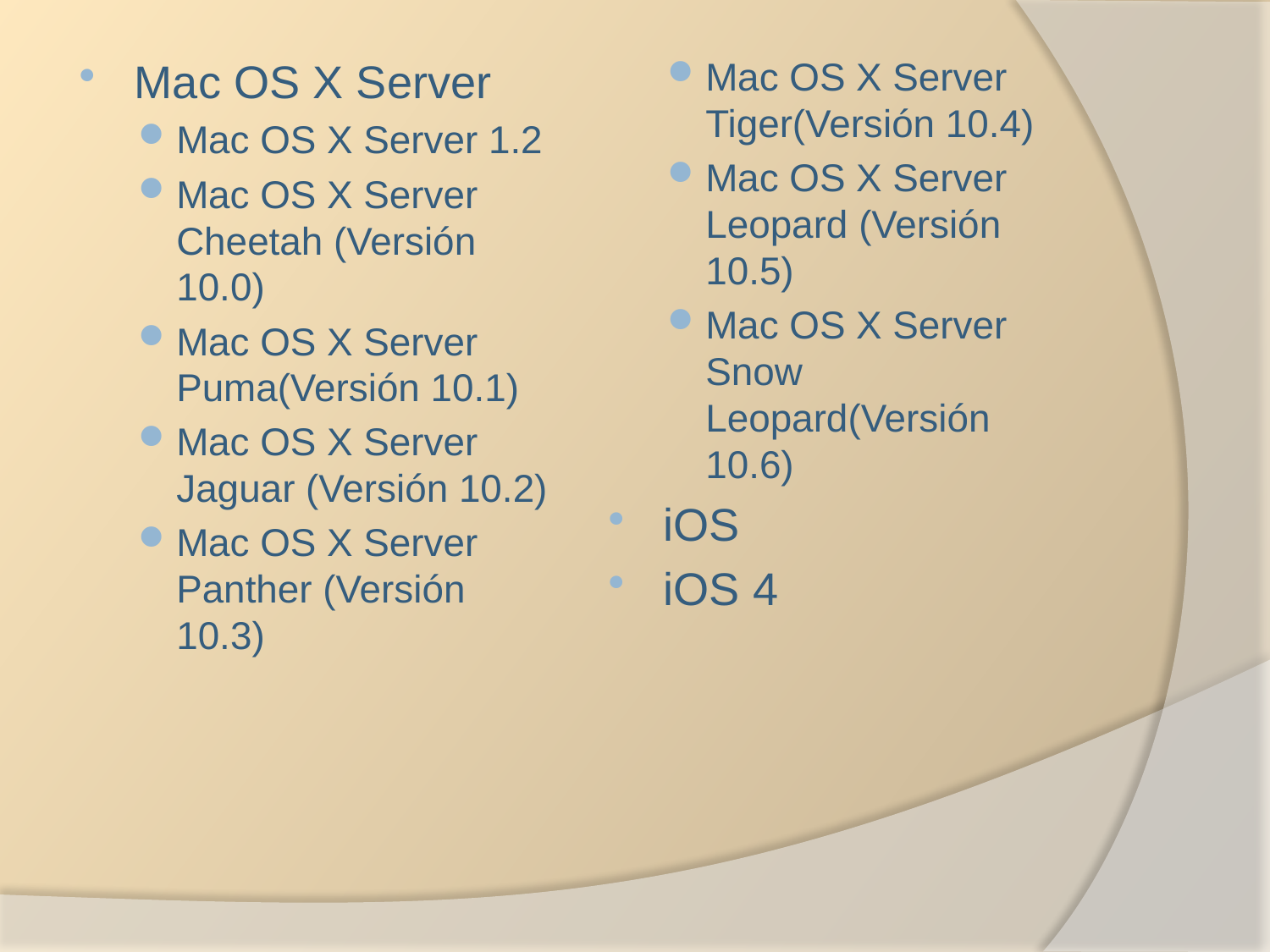

Mac OS X Server
Mac OS X Server 1.2
Mac OS X Server Cheetah (Versión 10.0)
Mac OS X Server Puma(Versión 10.1)
Mac OS X Server Jaguar (Versión 10.2)
Mac OS X Server Panther (Versión 10.3)

Mac OS X Server Tiger(Versión 10.4)
Mac OS X Server Leopard (Versión 10.5)
Mac OS X Server Snow Leopard(Versión 10.6)
iOS
iOS 4